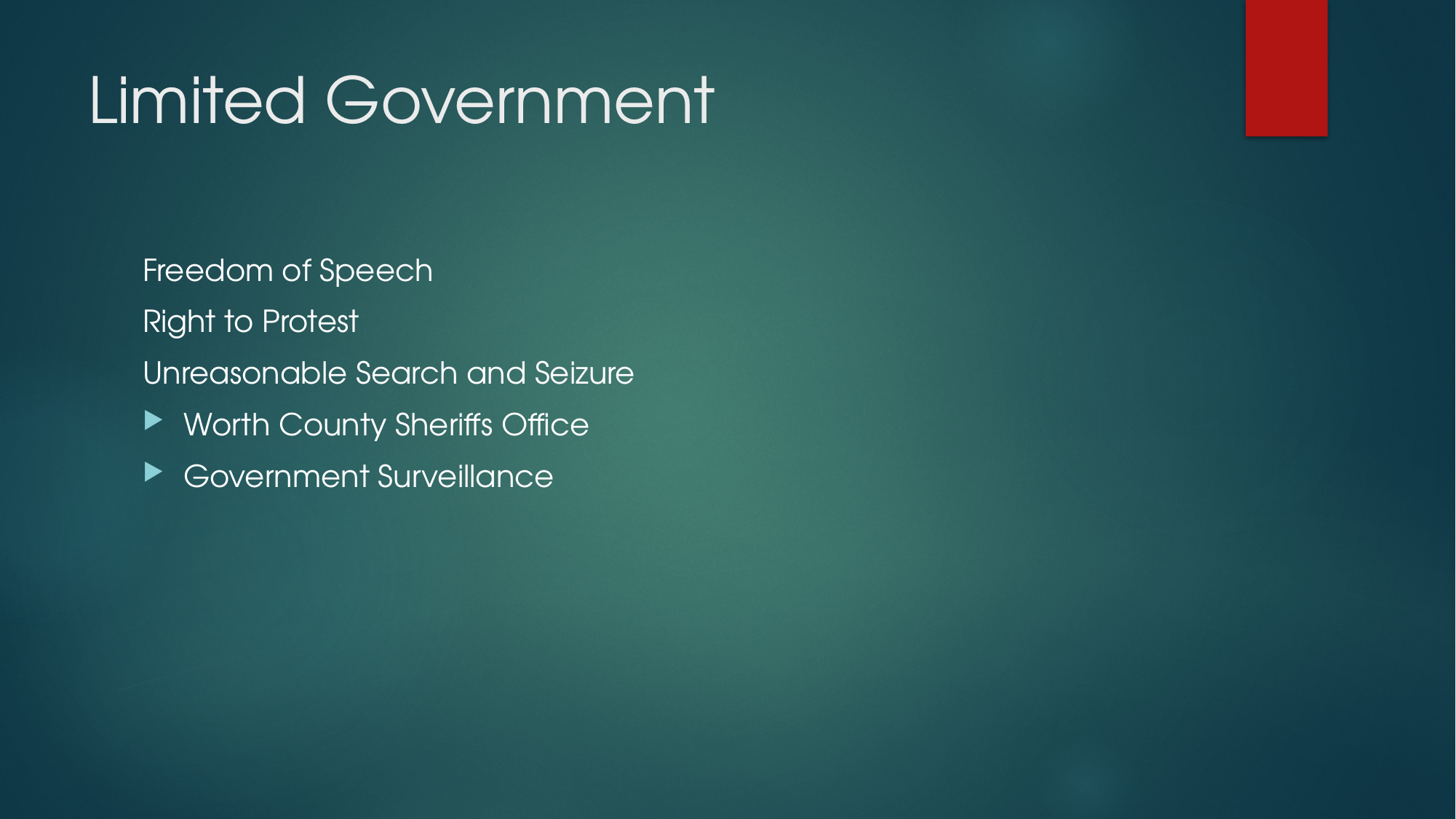

# Limited Government
Freedom of Speech
Right to Protest
Unreasonable Search and Seizure
Worth County Sheriffs Office
Government Surveillance